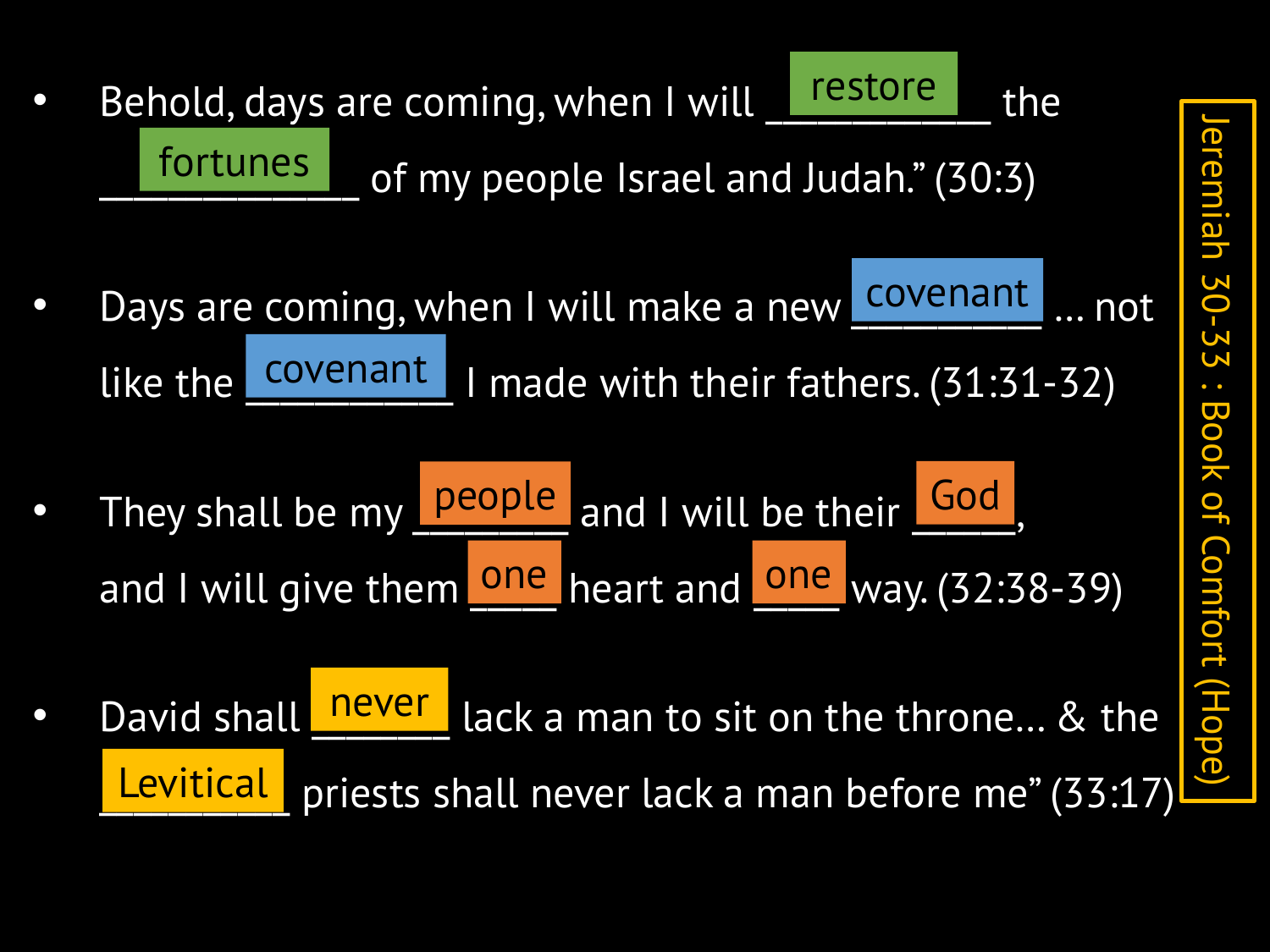

Behold, days are coming, when I will _____________ the _______________ of my people Israel and Judah.” (30:3)
Days are coming, when I will make a new ___________ … not like the ____________ I made with their fathers. (31:31-32)
They shall be my _________ and I will be their ______,            and I will give them _____ heart and _____ way. (32:38-39)
David shall ________ lack a man to sit on the throne… & the ___________ priests shall never lack a man before me” (33:17)
restore
Jeremiah 30-33 : Book of Comfort (Hope)
fortunes
covenant
covenant
God
people
one
one
never
Levitical